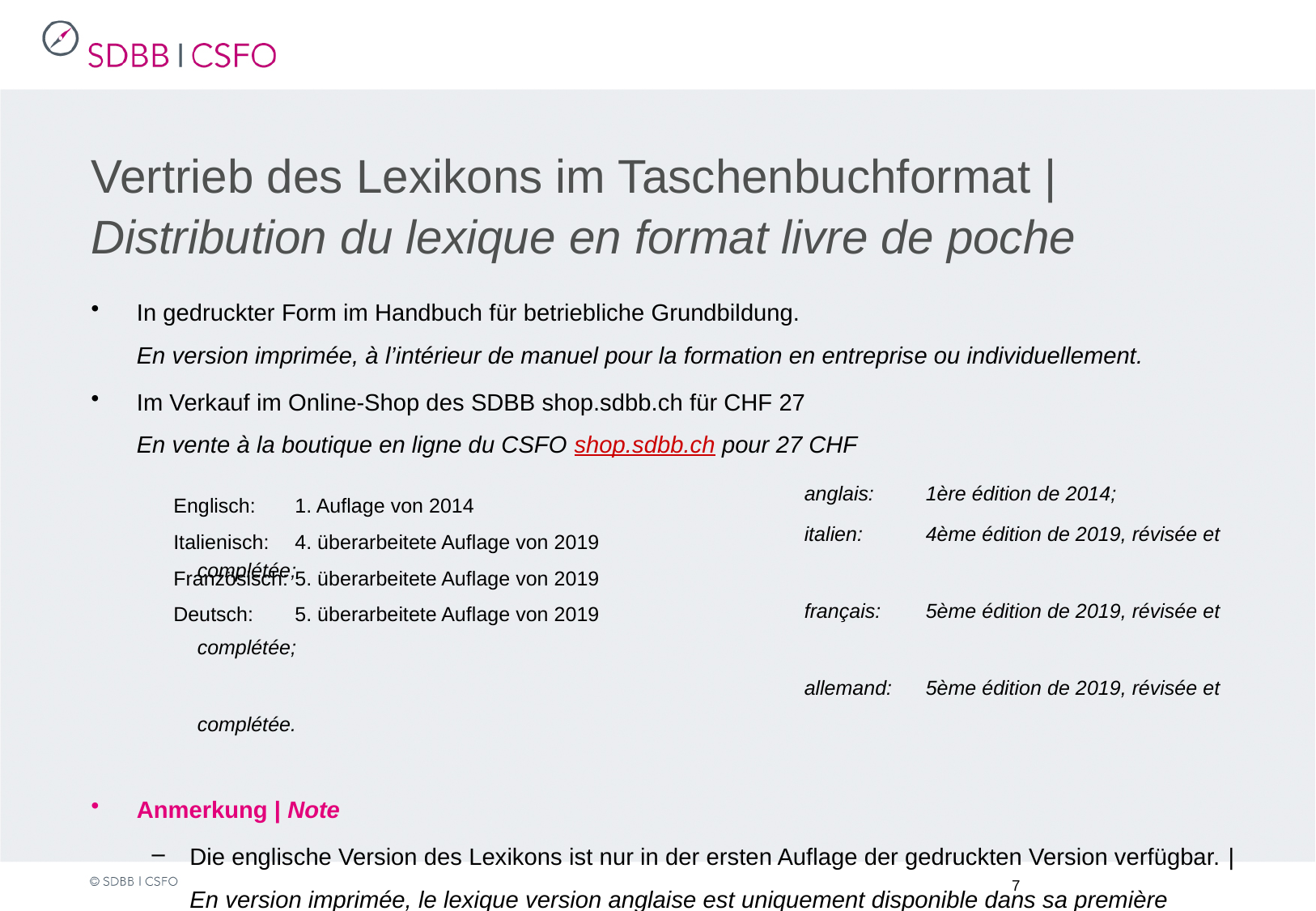

# Vertrieb des Lexikons im Taschenbuchformat | Distribution du lexique en format livre de poche
In gedruckter Form im Handbuch für betriebliche Grundbildung.
En version imprimée, à l’intérieur de manuel pour la formation en entreprise ou individuellement.
Im Verkauf im Online-Shop des SDBB shop.sdbb.ch für CHF 27
En vente à la boutique en ligne du CSFO shop.sdbb.ch pour 27 CHF
					anglais: 	1ère édition de 2014;
					italien: 	4ème édition de 2019, révisée et complétée;
					français: 	5ème édition de 2019, révisée et complétée;
					allemand: 	5ème édition de 2019, révisée et complétée.

Anmerkung | Note
Die englische Version des Lexikons ist nur in der ersten Auflage der gedruckten Version verfügbar. | En version imprimée, le lexique version anglaise est uniquement disponible dans sa première édition.

Englisch: 	1. Auflage von 2014
Italienisch:	4. überarbeitete Auflage von 2019
Französisch: 	5. überarbeitete Auflage von 2019
Deutsch: 	5. überarbeitete Auflage von 2019
7